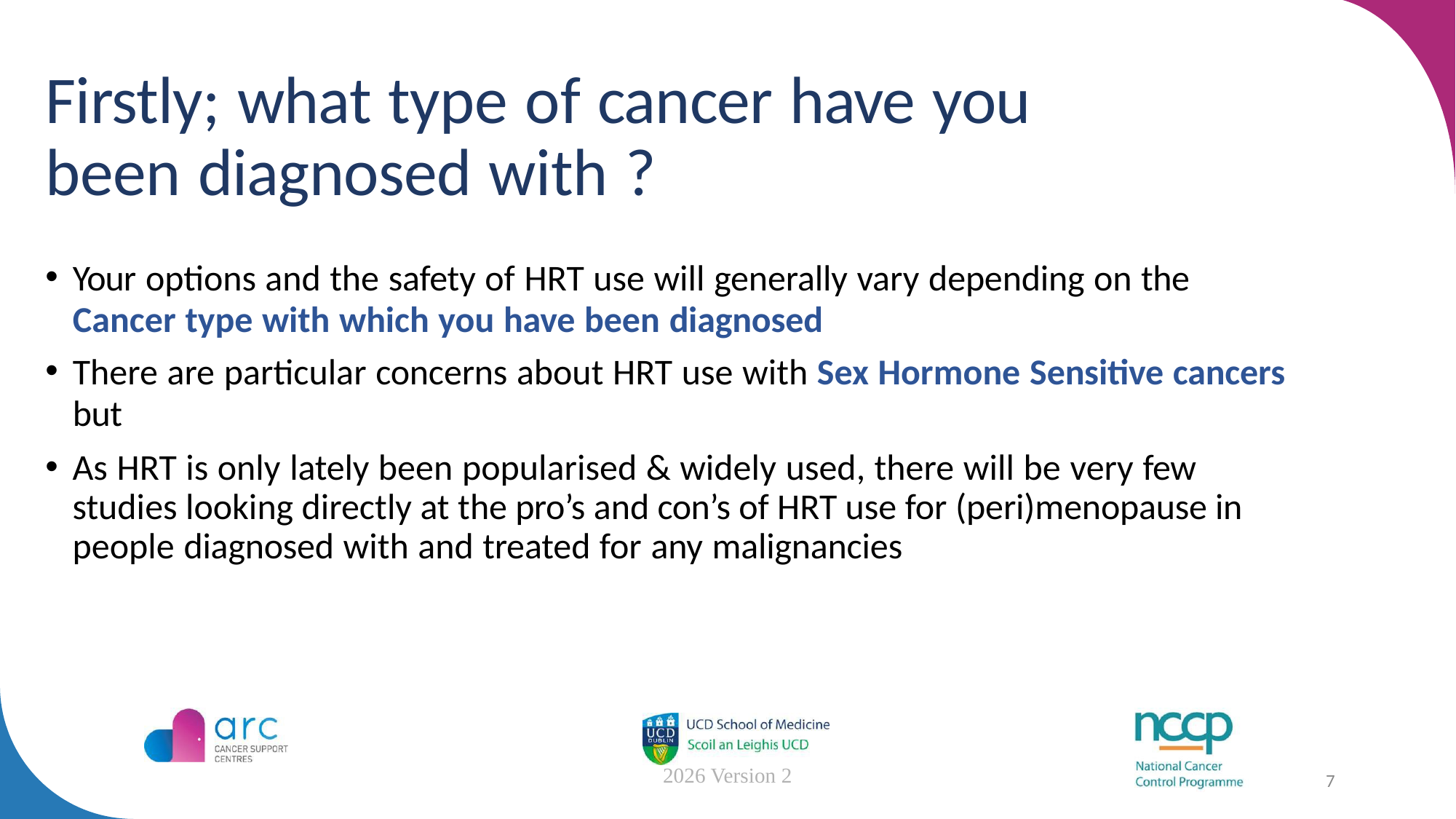

# Firstly; what type of cancer have you been diagnosed with ?
Your options and the safety of HRT use will generally vary depending on the
Cancer type with which you have been diagnosed
There are particular concerns about HRT use with Sex Hormone Sensitive cancers
but
As HRT is only lately been popularised & widely used, there will be very few 	studies looking directly at the pro’s and con’s of HRT use for (peri)menopause in 	people diagnosed with and treated for any malignancies
2026 Version 2
7